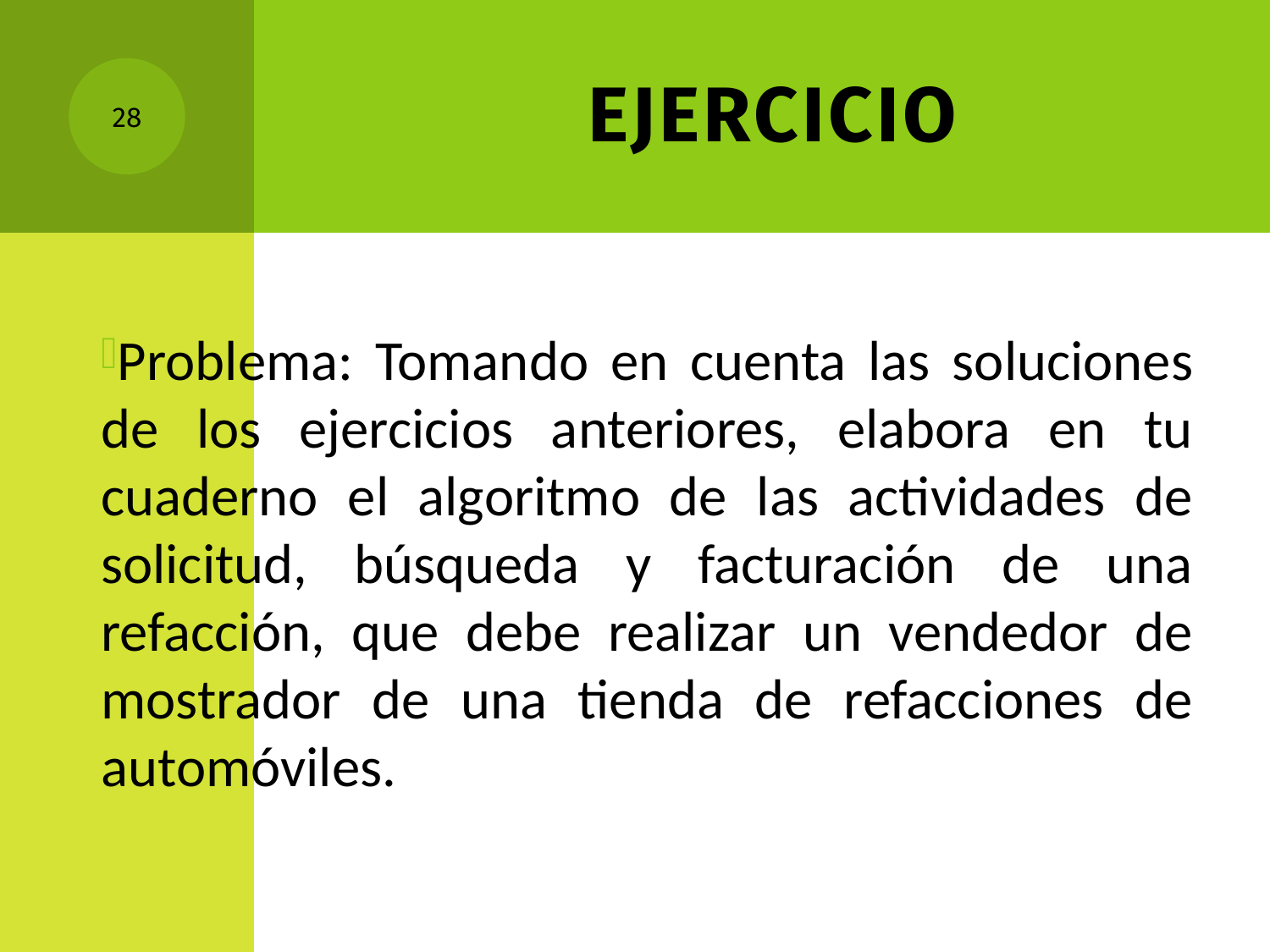

# EJERCICIO
28
Problema: Tomando en cuenta las soluciones de los ejercicios anteriores, elabora en tu cuaderno el algoritmo de las actividades de solicitud, búsqueda y facturación de una refacción, que debe realizar un vendedor de mostrador de una tienda de refacciones de automóviles.